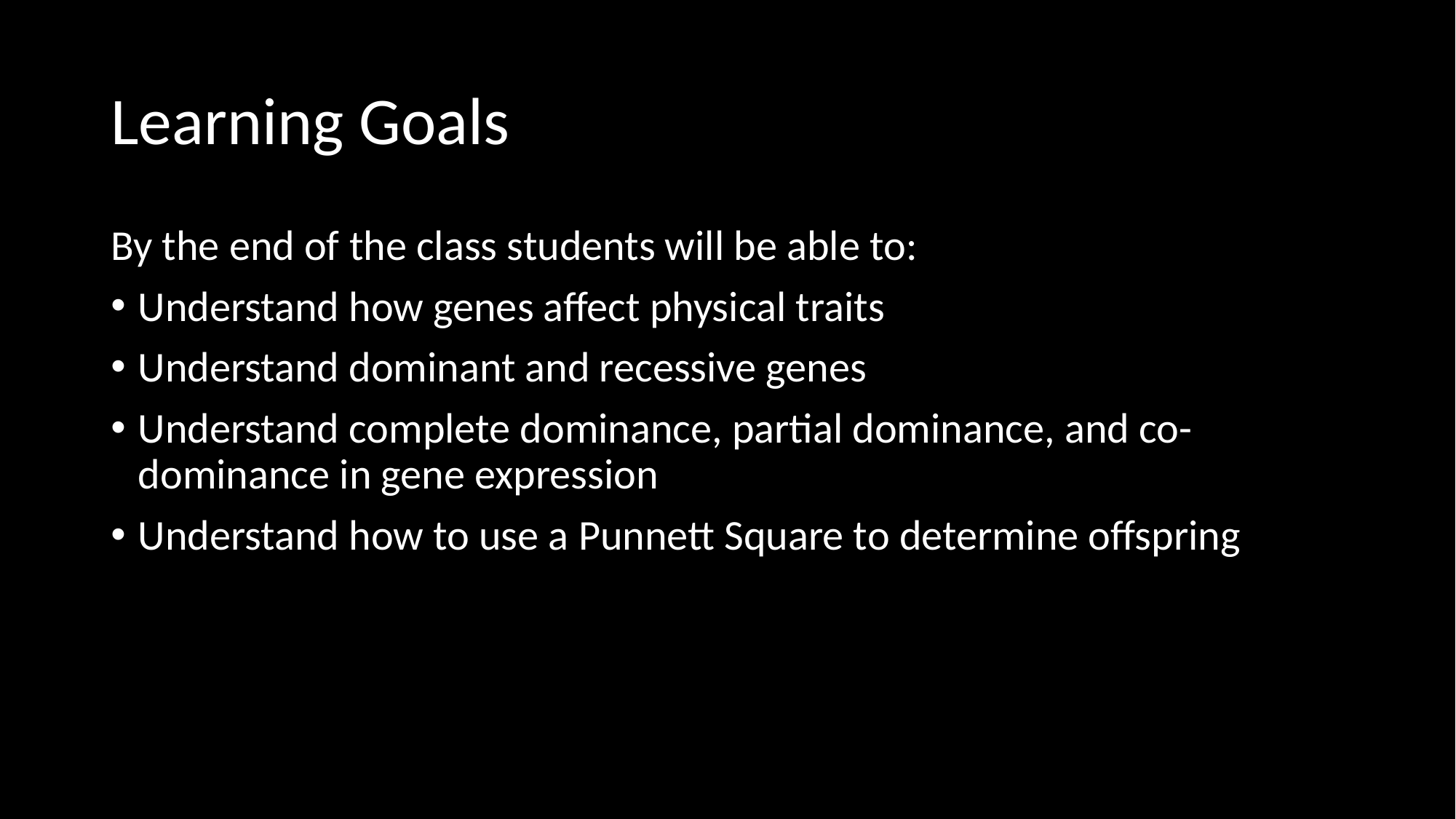

# Learning Goals
By the end of the class students will be able to:
Understand how genes affect physical traits
Understand dominant and recessive genes
Understand complete dominance, partial dominance, and co-dominance in gene expression
Understand how to use a Punnett Square to determine offspring